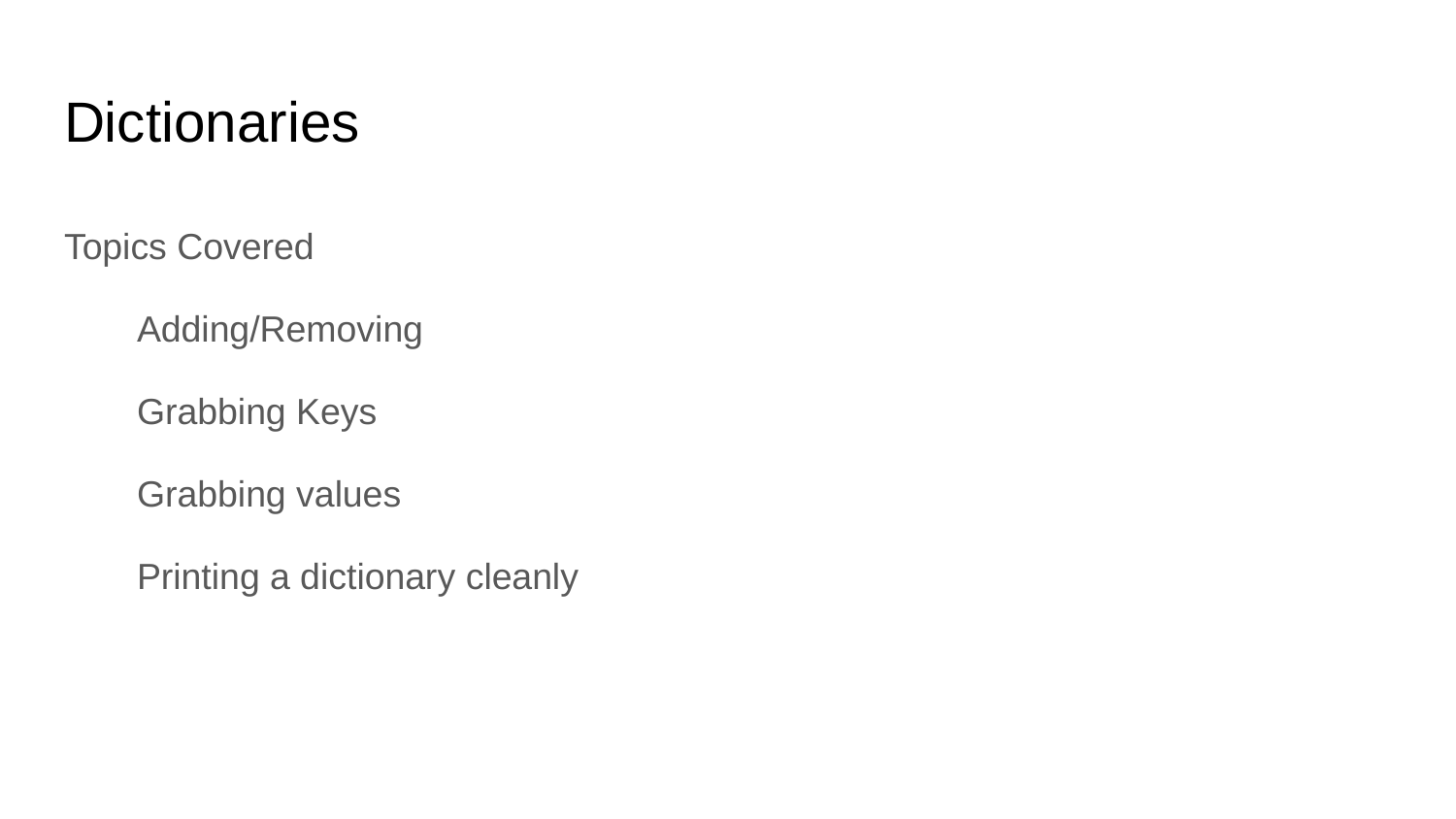

# Dictionaries
Topics Covered
Adding/Removing
Grabbing Keys
Grabbing values
Printing a dictionary cleanly